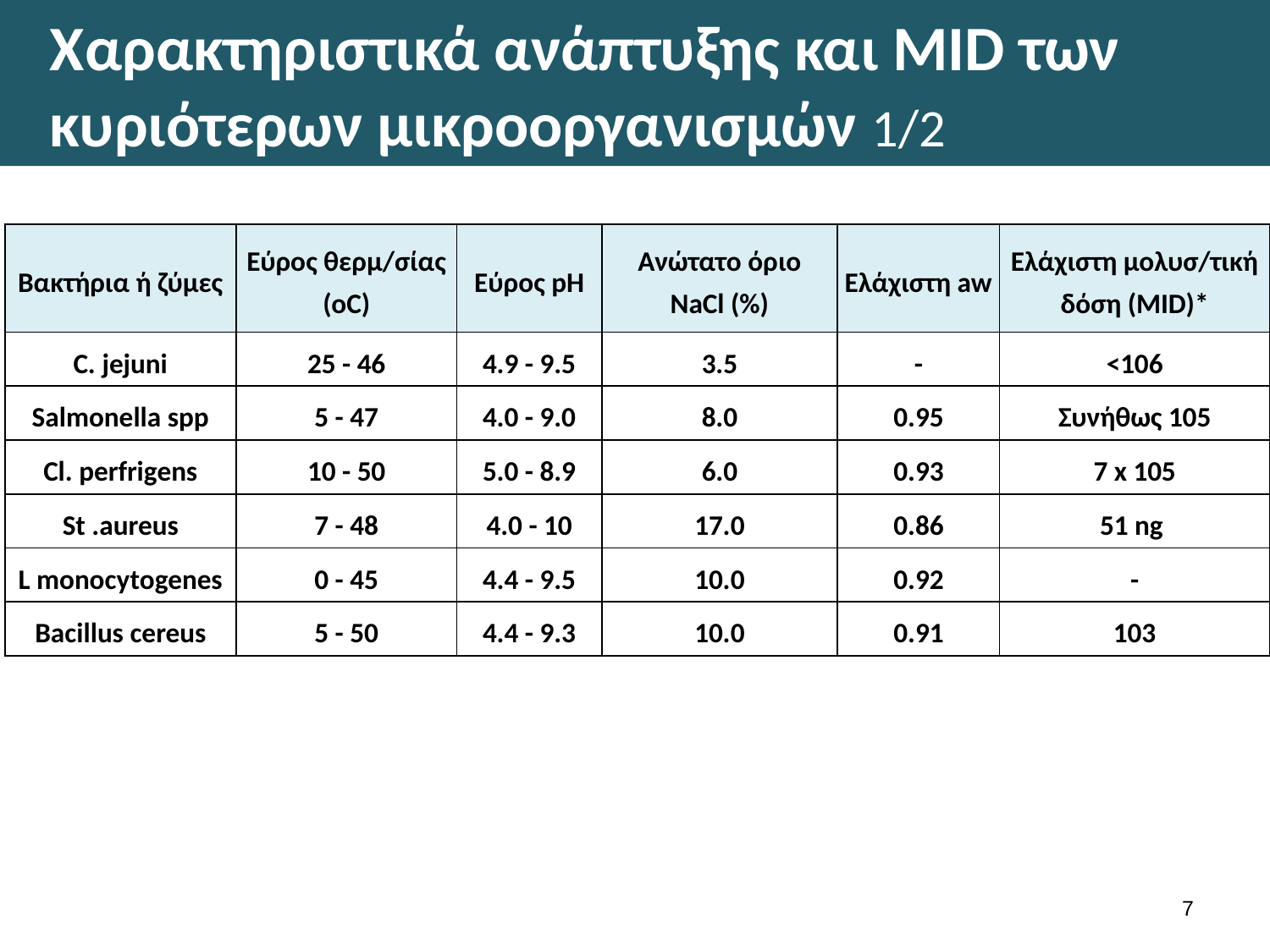

# Χαρακτηριστικά ανάπτυξης και MID των κυριότερων μικροοργανισμών 1/2
| Βακτήρια ή ζύμες | Εύρος θερμ/σίας (οC) | Εύρος pH | Ανώτατο όριο NaCl (%) | Ελάχιστη aw | Ελάχιστη μολυσ/τική δόση (MID)\* |
| --- | --- | --- | --- | --- | --- |
| C. jejuni | 25 - 46 | 4.9 - 9.5 | 3.5 | - | <106 |
| Salmonella spp | 5 - 47 | 4.0 - 9.0 | 8.0 | 0.95 | Συνήθως 105 |
| Cl. perfrigens | 10 - 50 | 5.0 - 8.9 | 6.0 | 0.93 | 7 x 105 |
| St .aureus | 7 - 48 | 4.0 - 10 | 17.0 | 0.86 | 51 ng |
| L monocytogenes | 0 - 45 | 4.4 - 9.5 | 10.0 | 0.92 | - |
| Bacillus cereus | 5 - 50 | 4.4 - 9.3 | 10.0 | 0.91 | 103 |
7